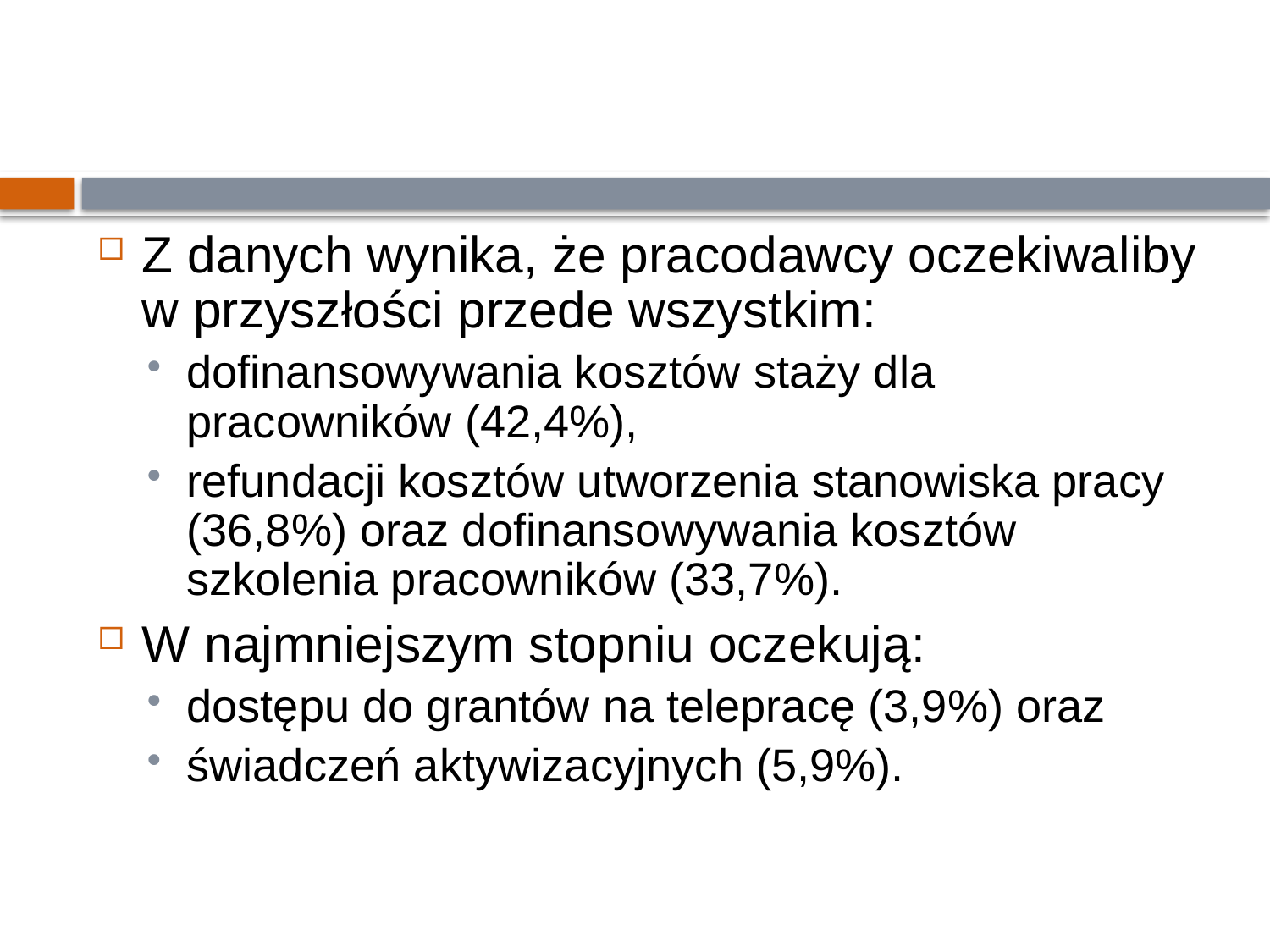

#
Z danych wynika, że pracodawcy oczekiwaliby w przyszłości przede wszystkim:
dofinansowywania kosztów staży dla pracowników (42,4%),
refundacji kosztów utworzenia stanowiska pracy (36,8%) oraz dofinansowywania kosztów szkolenia pracowników (33,7%).
W najmniejszym stopniu oczekują:
dostępu do grantów na telepracę (3,9%) oraz
świadczeń aktywizacyjnych (5,9%).